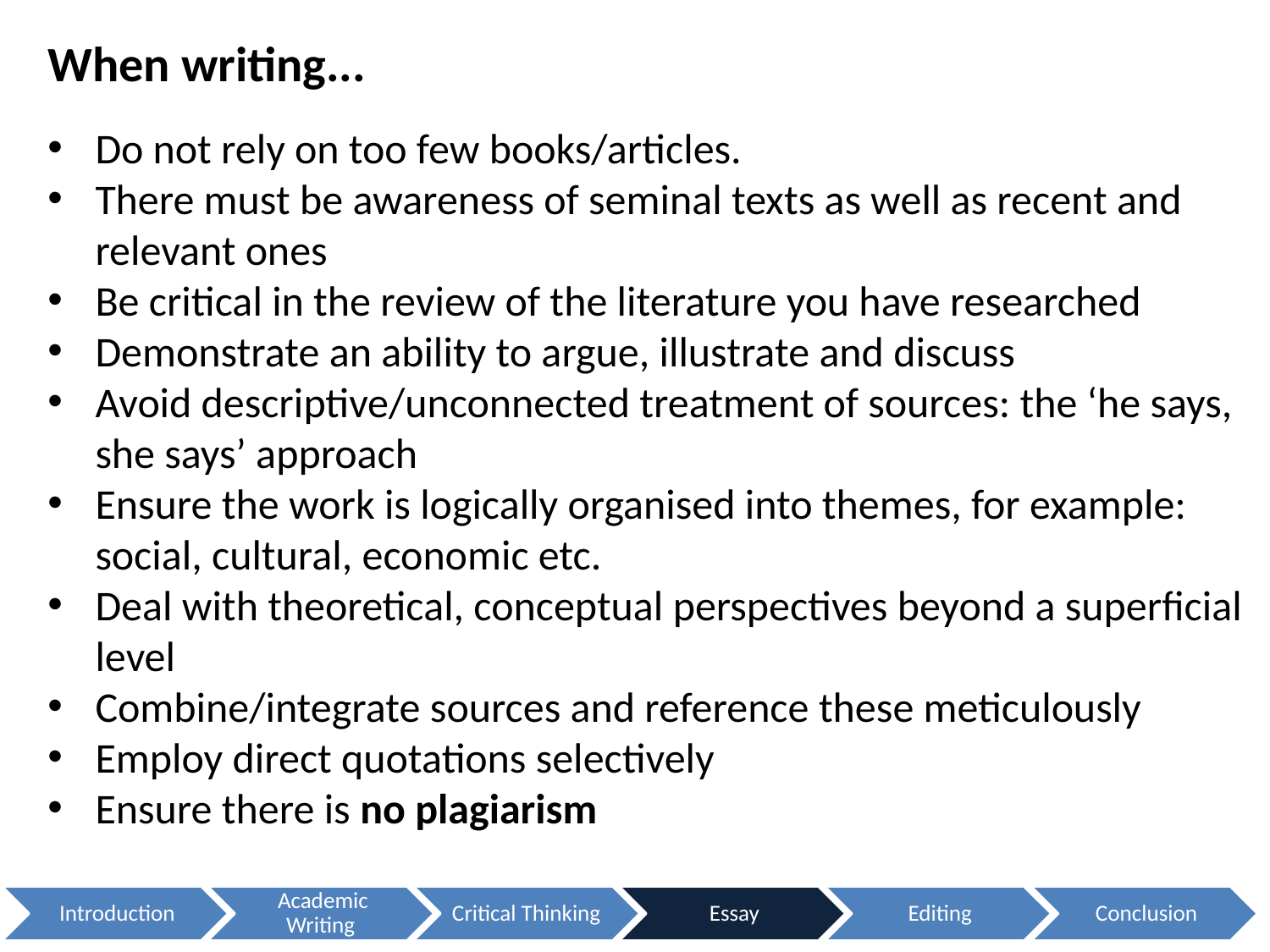

When writing...

Do not rely on too few books/articles.
There must be awareness of seminal texts as well as recent and relevant ones
Be critical in the review of the literature you have researched
Demonstrate an ability to argue, illustrate and discuss
Avoid descriptive/unconnected treatment of sources: the ‘he says, she says’ approach
Ensure the work is logically organised into themes, for example:  social, cultural, economic etc.
Deal with theoretical, conceptual perspectives beyond a superficial level
Combine/integrate sources and reference these meticulously
Employ direct quotations selectively
Ensure there is no plagiarism
Introduction
Academic Writing
Critical Thinking
Essay
Editing
Conclusion